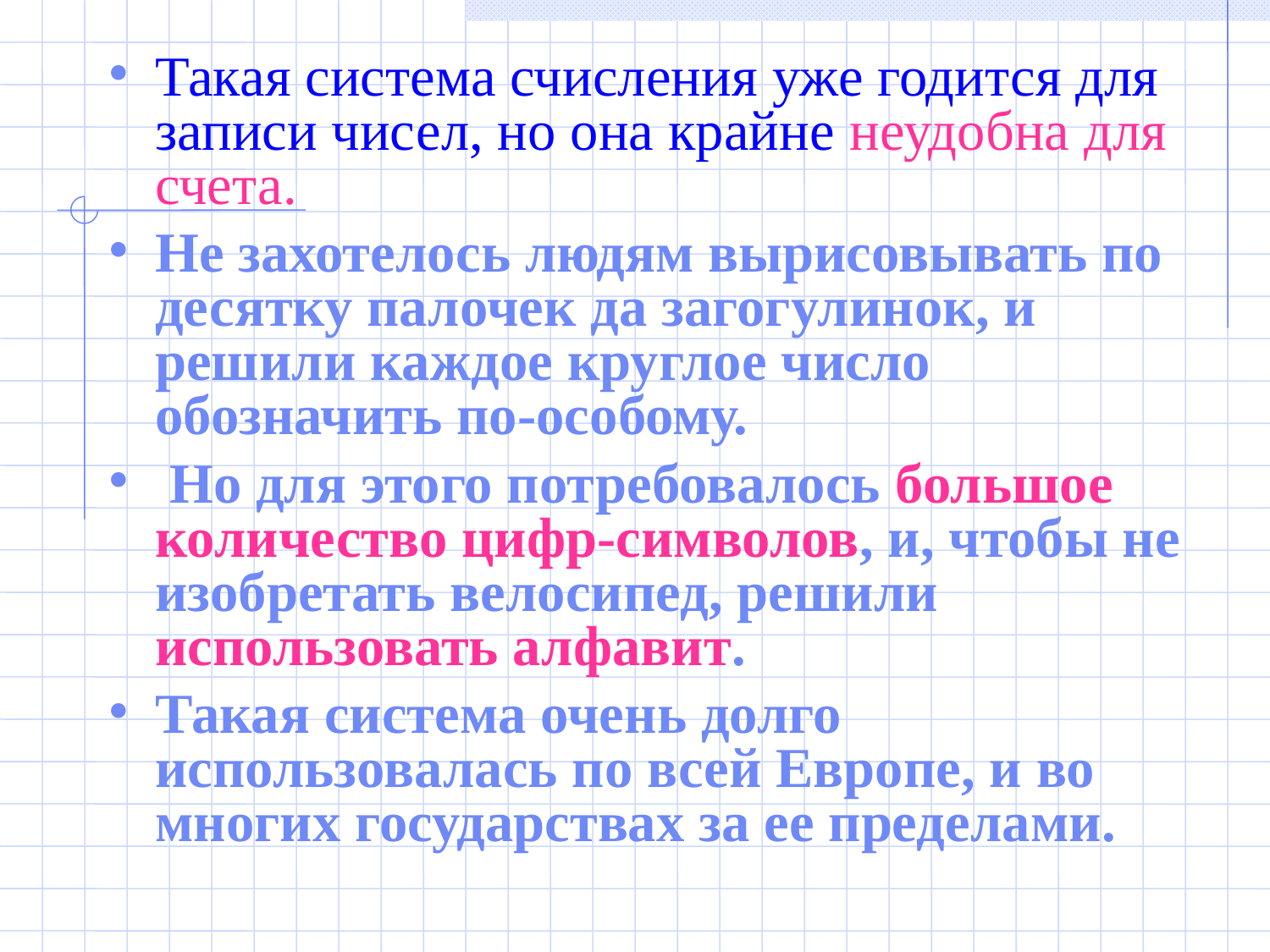

# Такая система счисления уже годится для записи чисел, но она крайне неудобна для счета.
Не захотелось людям вырисовывать по десятку палочек да загогулинок, и решили каждое круглое число обозначить по-особому.
 Но для этого потребовалось большое количество цифр-символов, и, чтобы не изобретать велосипед, решили использовать алфавит.
Такая система очень долго использовалась по всей Европе, и во многих государствах за ее пределами.